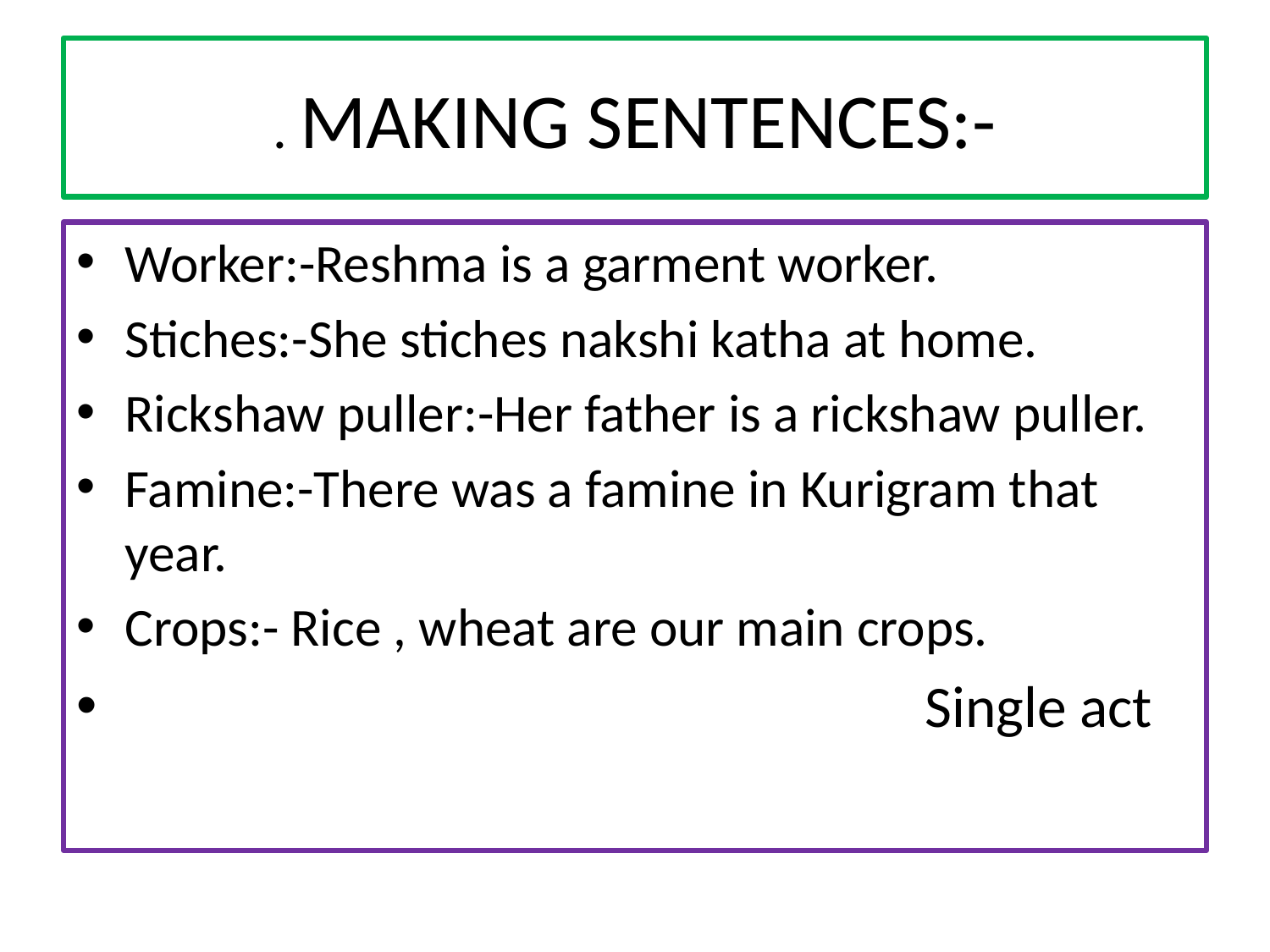

# . MAKING SENTENCES:-
Worker:-Reshma is a garment worker.
Stiches:-She stiches nakshi katha at home.
Rickshaw puller:-Her father is a rickshaw puller.
Famine:-There was a famine in Kurigram that year.
Crops:- Rice , wheat are our main crops.
                                                            Single act